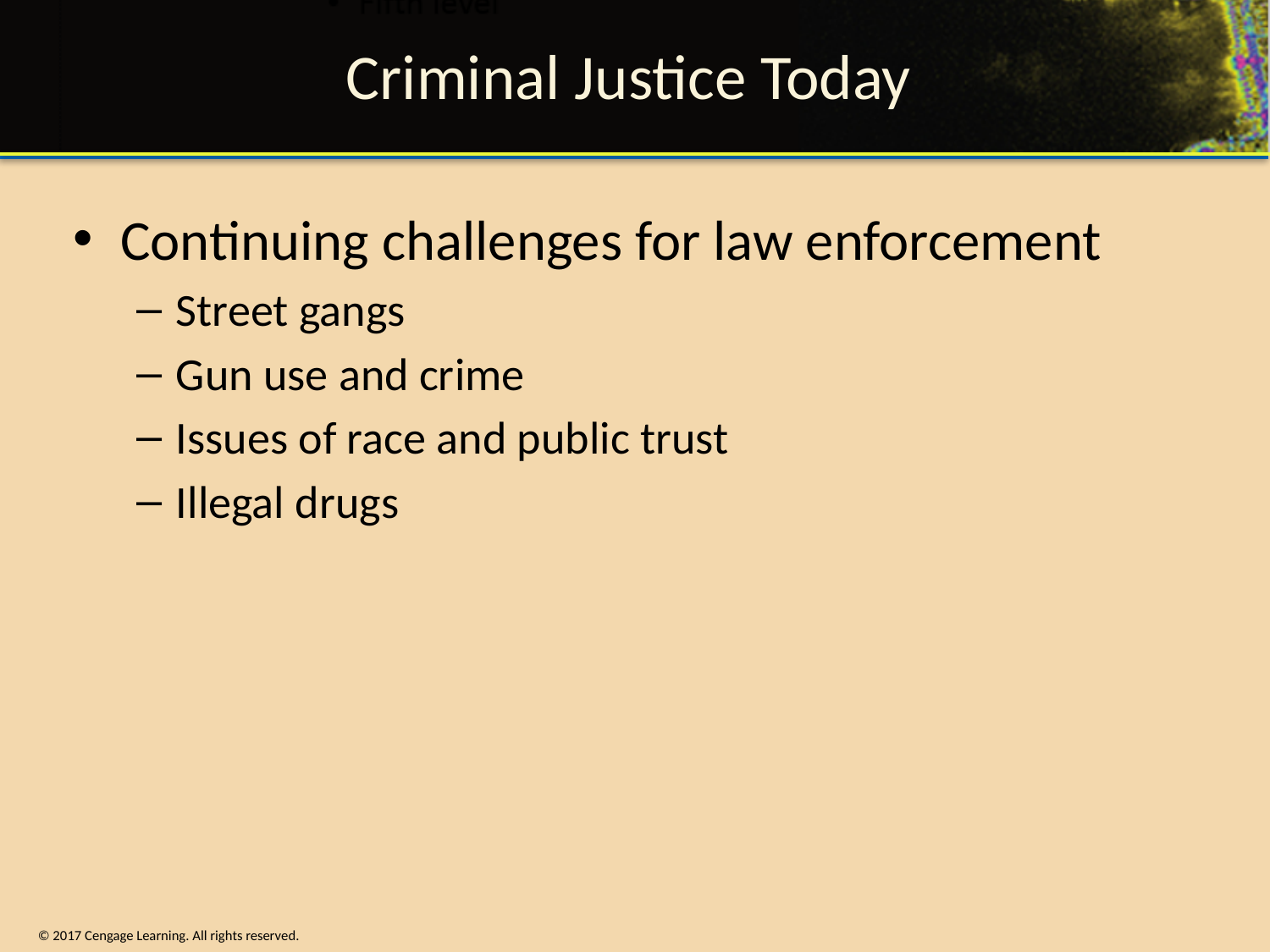

# Criminal Justice Today
Continuing challenges for law enforcement
Street gangs
Gun use and crime
Issues of race and public trust
Illegal drugs